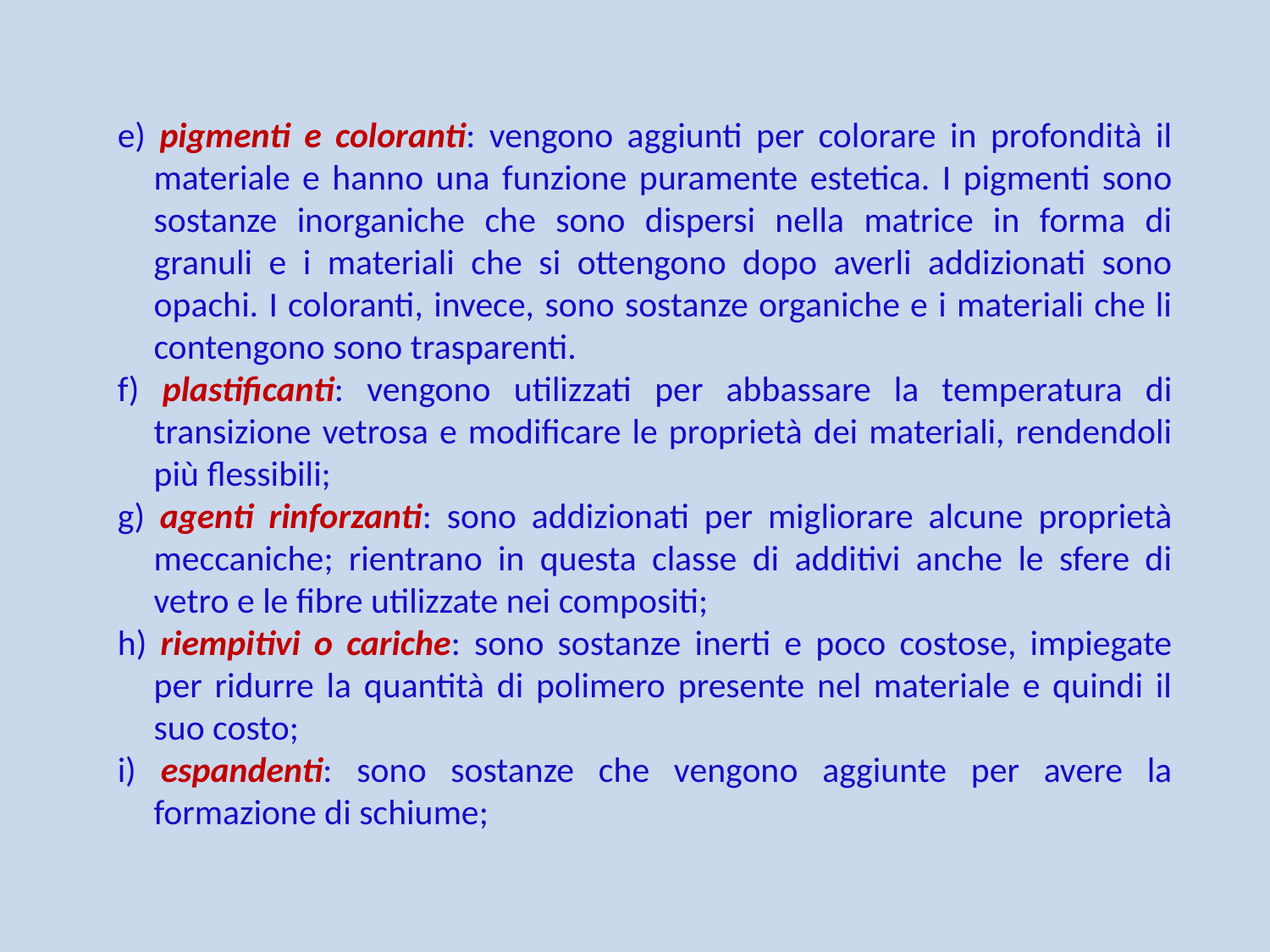

e) pigmenti e coloranti: vengono aggiunti per colorare in profondità il materiale e hanno una funzione puramente estetica. I pigmenti sono sostanze inorganiche che sono dispersi nella matrice in forma di granuli e i materiali che si ottengono dopo averli addizionati sono opachi. I coloranti, invece, sono sostanze organiche e i materiali che li contengono sono trasparenti.
f) plastificanti: vengono utilizzati per abbassare la temperatura di transizione vetrosa e modificare le proprietà dei materiali, rendendoli più flessibili;
g) agenti rinforzanti: sono addizionati per migliorare alcune proprietà meccaniche; rientrano in questa classe di additivi anche le sfere di vetro e le fibre utilizzate nei compositi;
h) riempitivi o cariche: sono sostanze inerti e poco costose, impiegate per ridurre la quantità di polimero presente nel materiale e quindi il suo costo;
i) espandenti: sono sostanze che vengono aggiunte per avere la formazione di schiume;